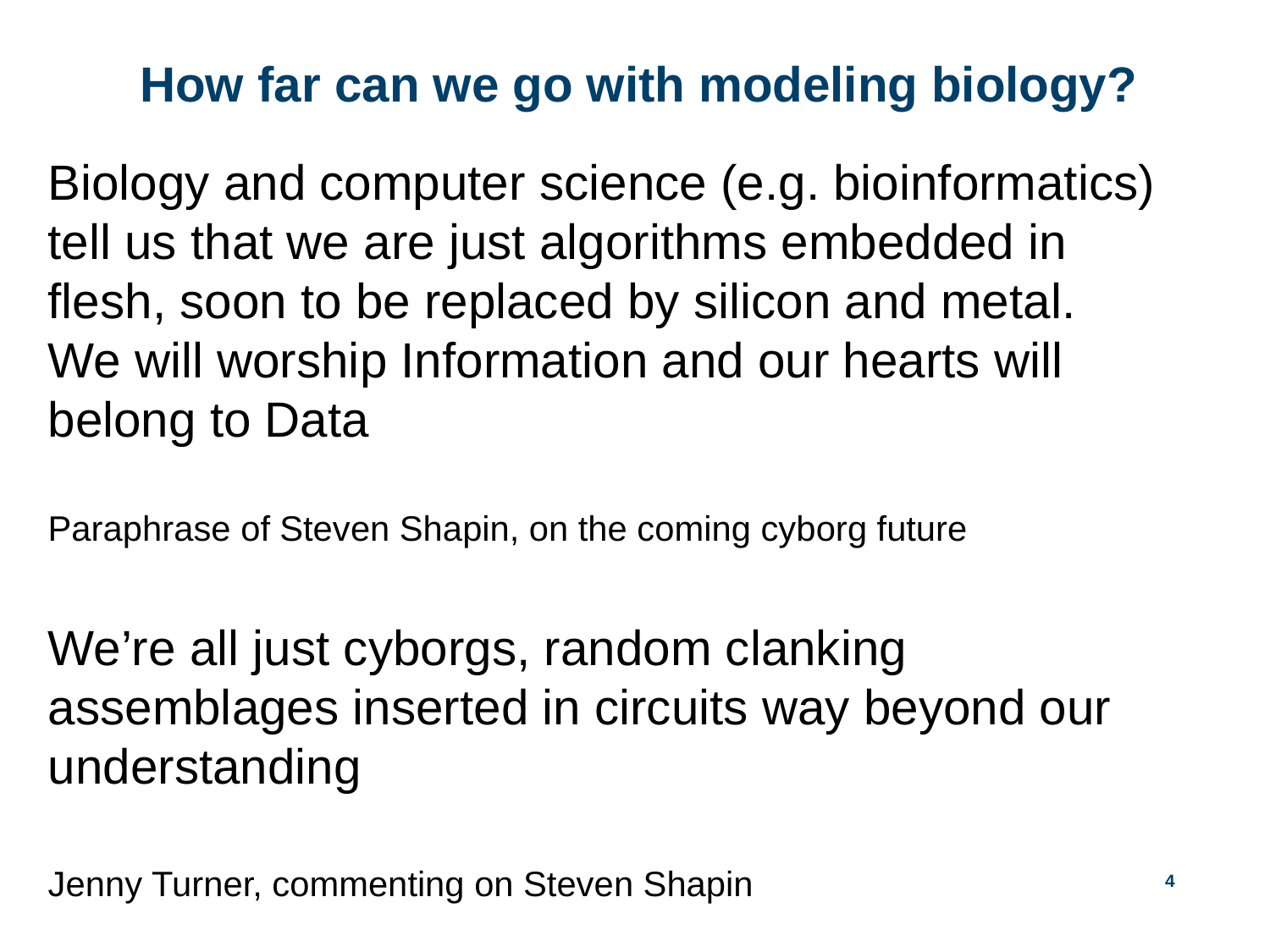

# How far can we go with modeling biology?
Biology and computer science (e.g. bioinformatics) tell us that we are just algorithms embedded in flesh, soon to be replaced by silicon and metal.
We will worship Information and our hearts will belong to Data

Paraphrase of Steven Shapin, on the coming cyborg future

We’re all just cyborgs, random clanking assemblages inserted in circuits way beyond our understanding

Jenny Turner, commenting on Steven Shapin
4